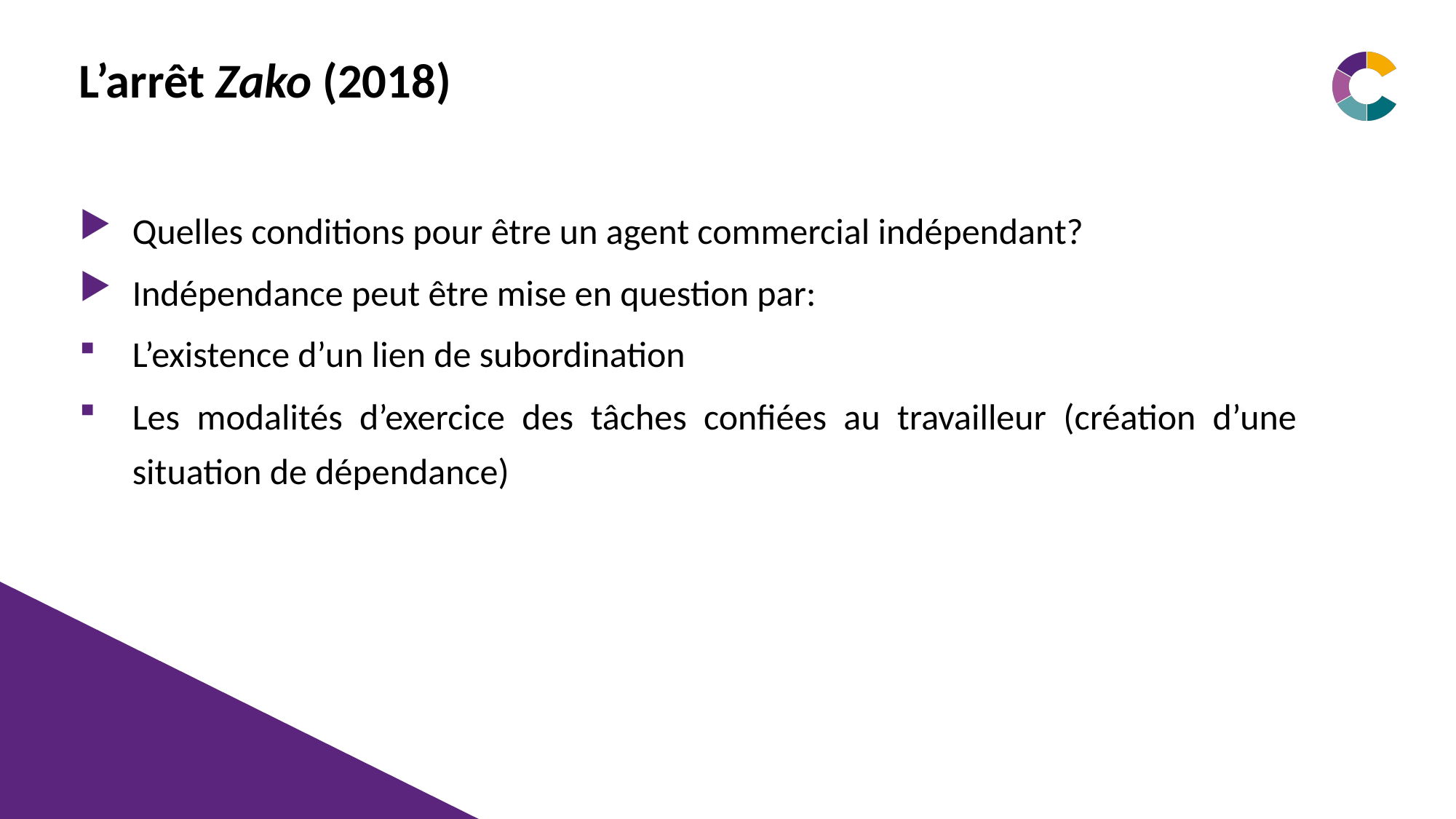

# L’arrêt Zako (2018)
Quelles conditions pour être un agent commercial indépendant?
Indépendance peut être mise en question par:
L’existence d’un lien de subordination
Les modalités d’exercice des tâches confiées au travailleur (création d’une situation de dépendance)